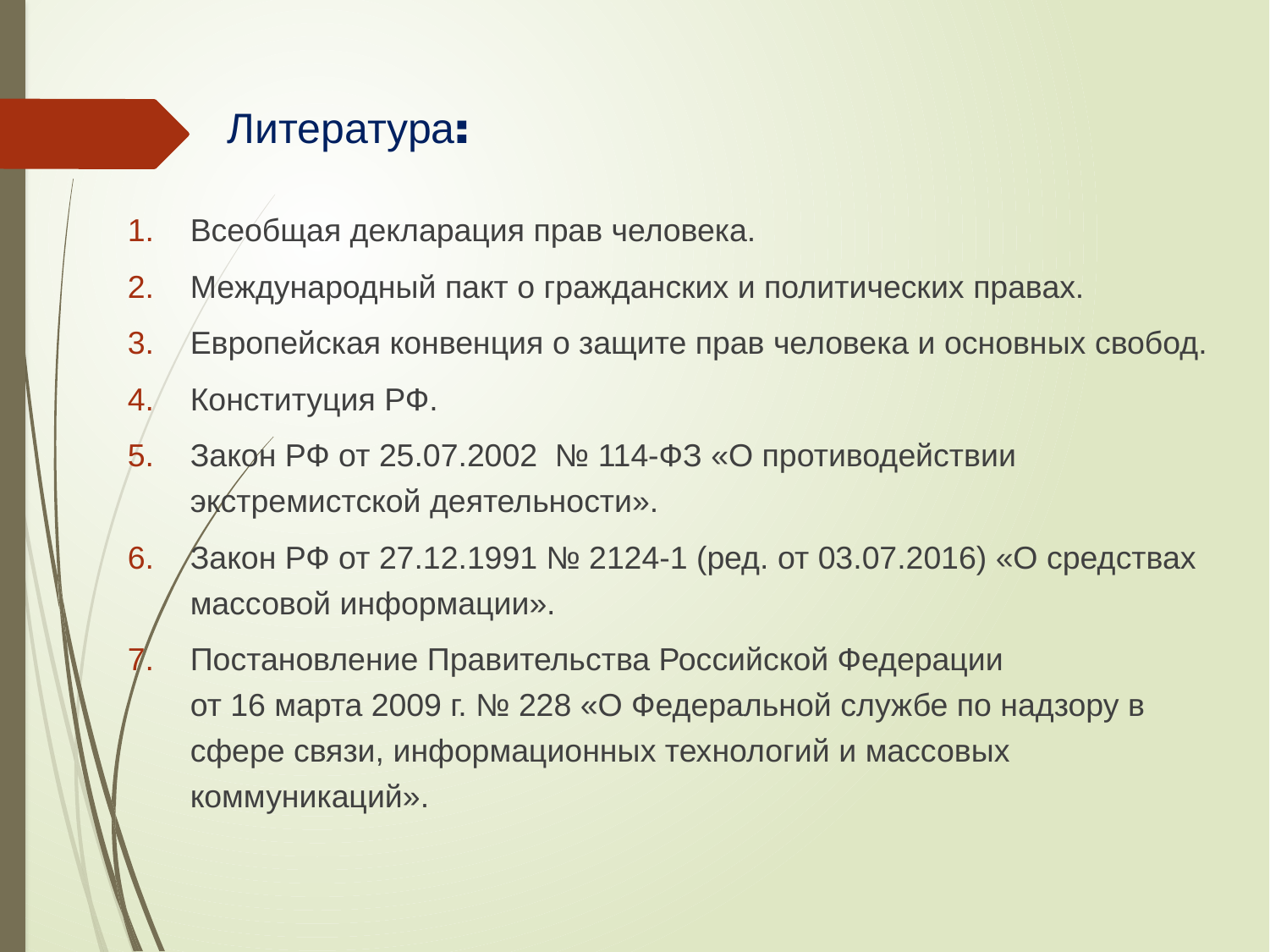

# Литература:
Всеобщая декларация прав человека.
Международный пакт о гражданских и политических правах.
Европейская конвенция о защите прав человека и основных свобод.
Конституция РФ.
Закон РФ от 25.07.2002  № 114-ФЗ «О противодействии экстремистской деятельности».
Закон РФ от 27.12.1991 № 2124-1 (ред. от 03.07.2016) «О средствах массовой информации».
Постановление Правительства Российской Федерации
от 16 марта 2009 г. № 228 «О Федеральной службе по надзору в сфере связи, информационных технологий и массовых коммуникаций».